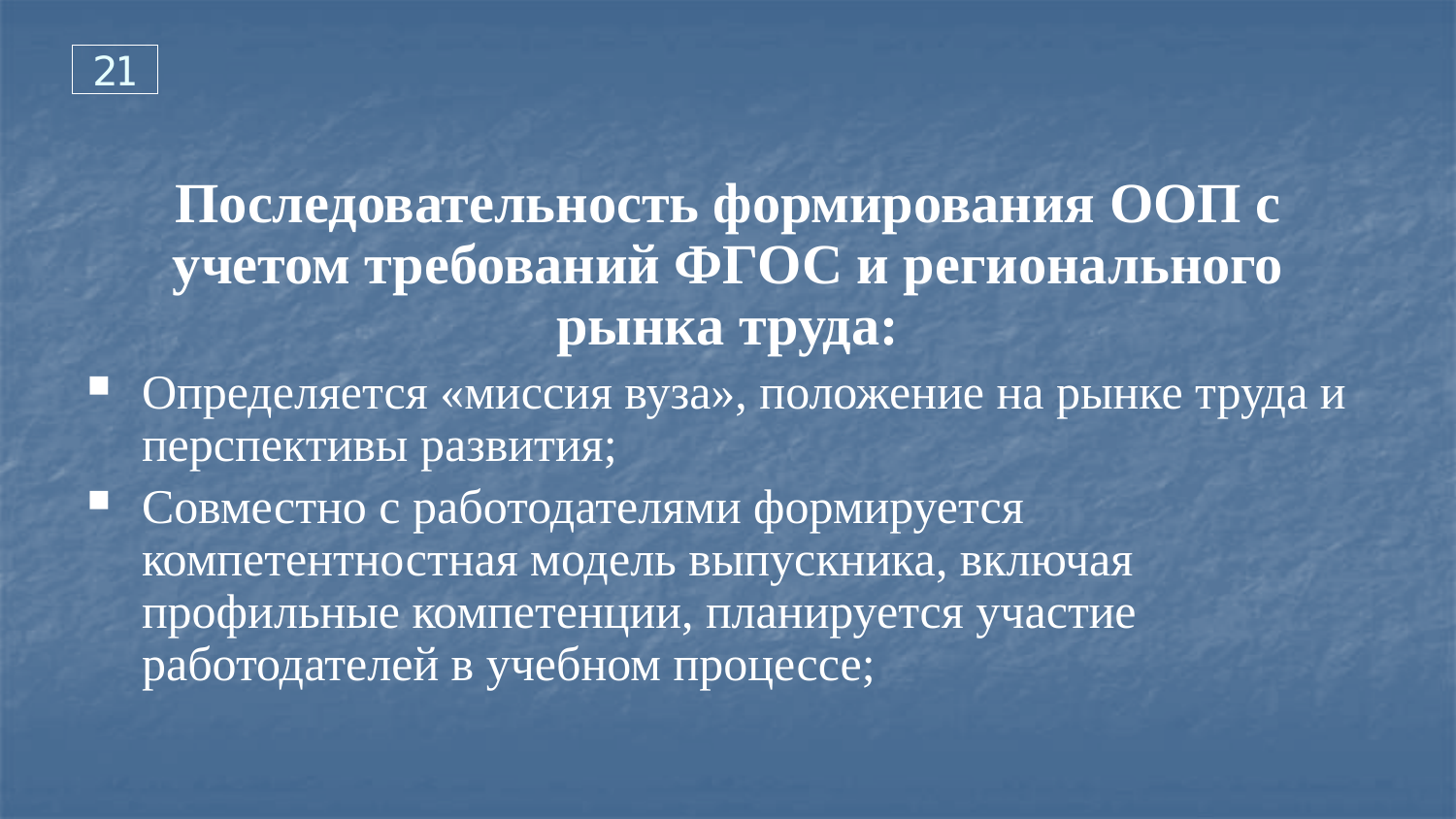

21
Последовательность формирования ООП с учетом требований ФГОС и регионального рынка труда:
Определяется «миссия вуза», положение на рынке труда и перспективы развития;
Совместно с работодателями формируется компетентностная модель выпускника, включая профильные компетенции, планируется участие работодателей в учебном процессе;